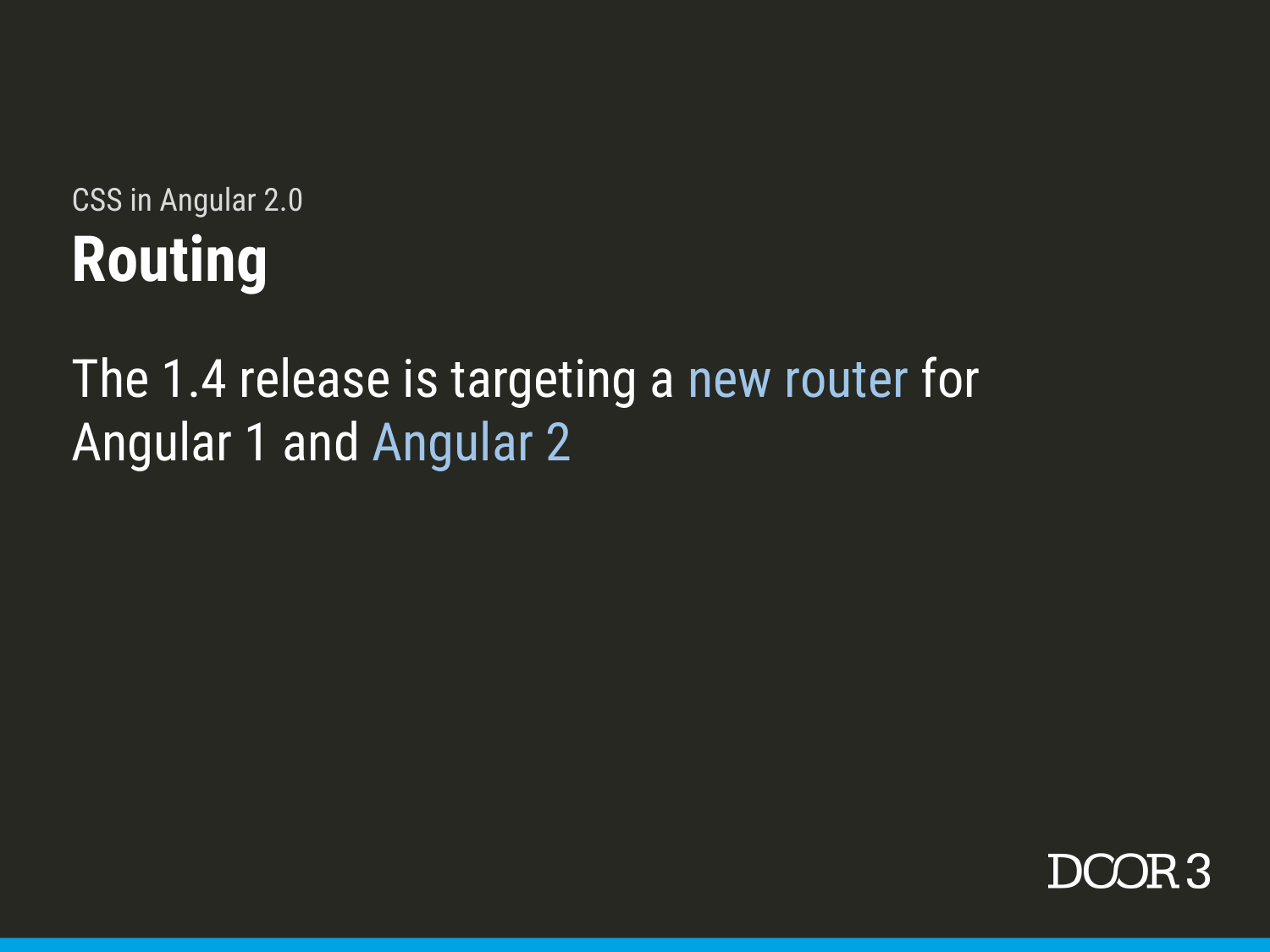

CSS in Angular 2.0
Routing
The 1.4 release is targeting a new router for Angular 1 and Angular 2